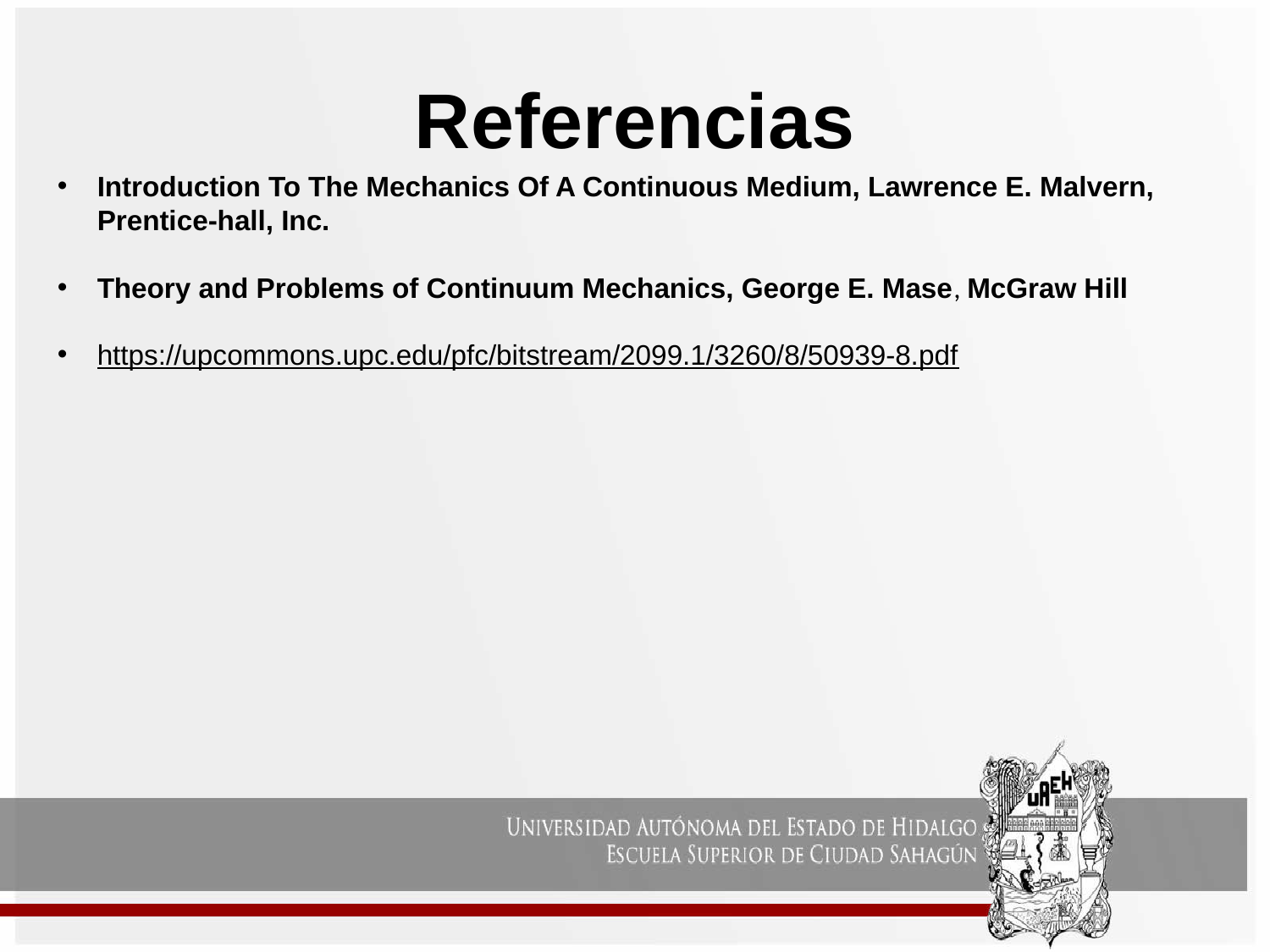

# Referencias
Introduction To The Mechanics Of A Continuous Medium, Lawrence E. Malvern, Prentice-hall, Inc.

Theory and Problems of Continuum Mechanics, George E. Mase, McGraw Hill

https://upcommons.upc.edu/pfc/bitstream/2099.1/3260/8/50939-8.pdf